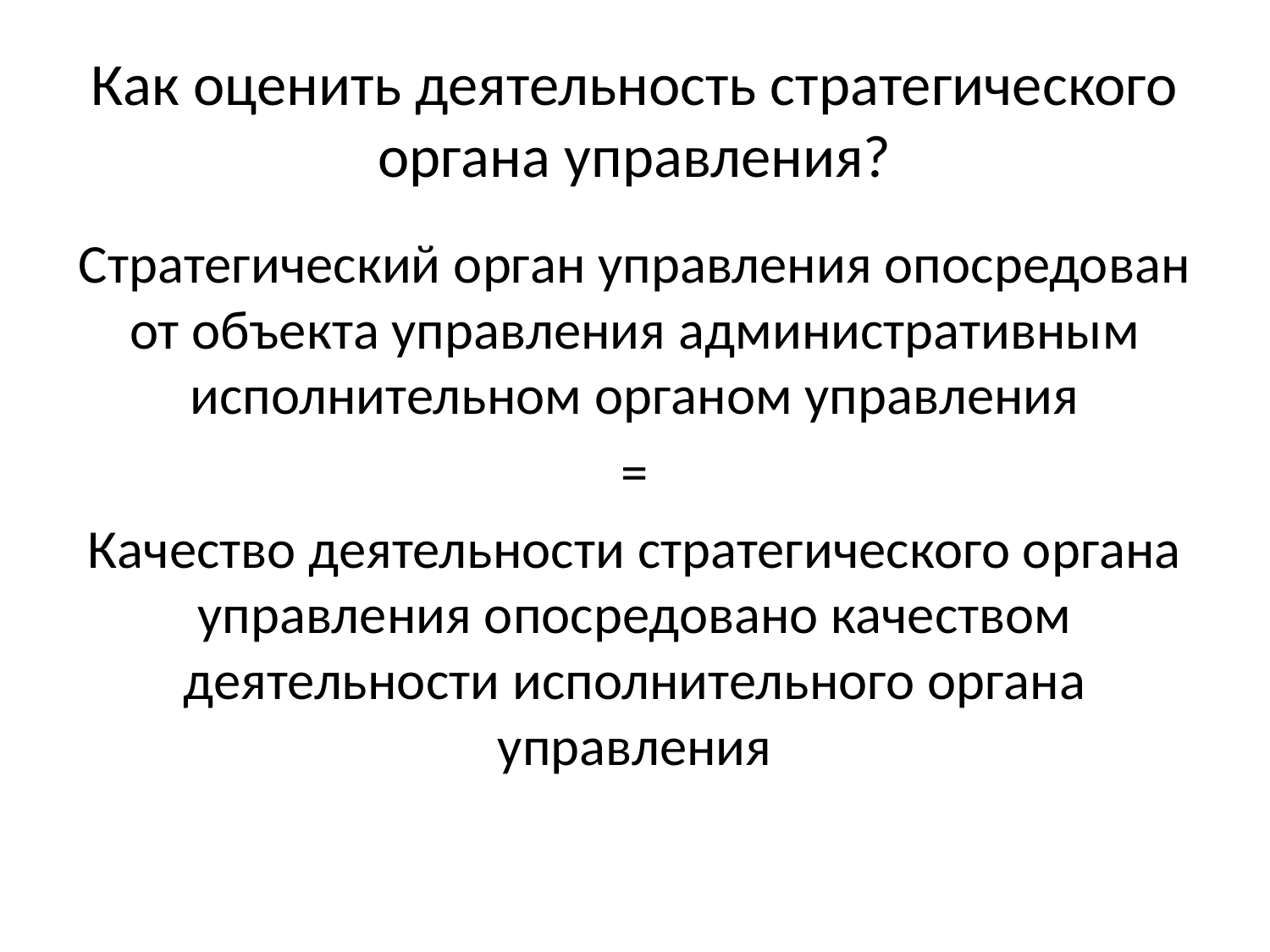

# Как оценить деятельность стратегического органа управления?
Стратегический орган управления опосредован от объекта управления административным исполнительном органом управления
=
Качество деятельности стратегического органа управления опосредовано качеством деятельности исполнительного органа управления